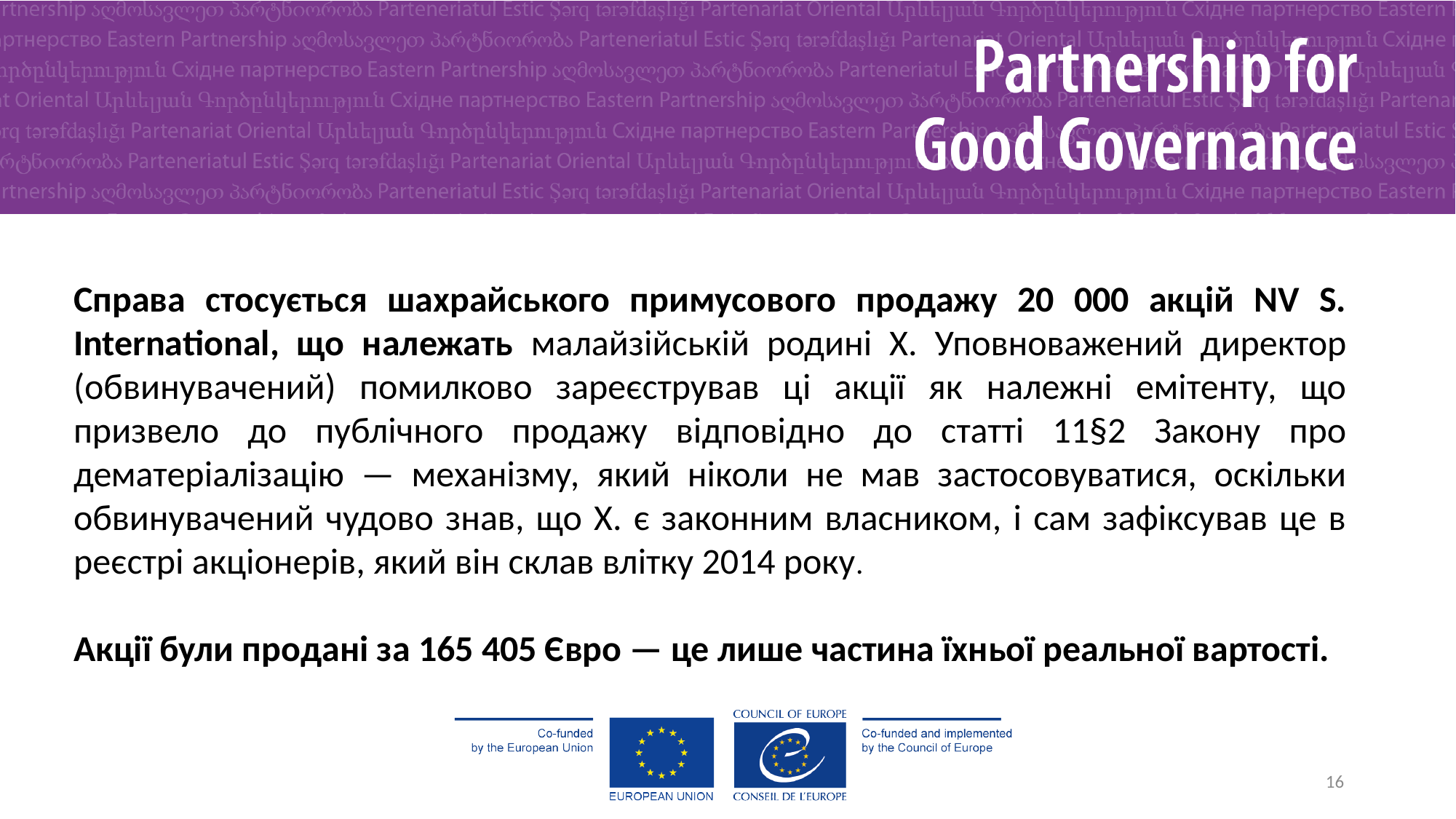

Справа стосується шахрайського примусового продажу 20 000 акцій NV S. International, що належать малайзійській родині Х. Уповноважений директор (обвинувачений) помилково зареєстрував ці акції як належні емітенту, що призвело до публічного продажу відповідно до статті 11§2 Закону про дематеріалізацію — механізму, який ніколи не мав застосовуватися, оскільки обвинувачений чудово знав, що Х. є законним власником, і сам зафіксував це в реєстрі акціонерів, який він склав влітку 2014 року.

Акції були продані за 165 405 Євро — це лише частина їхньої реальної вартості.
16